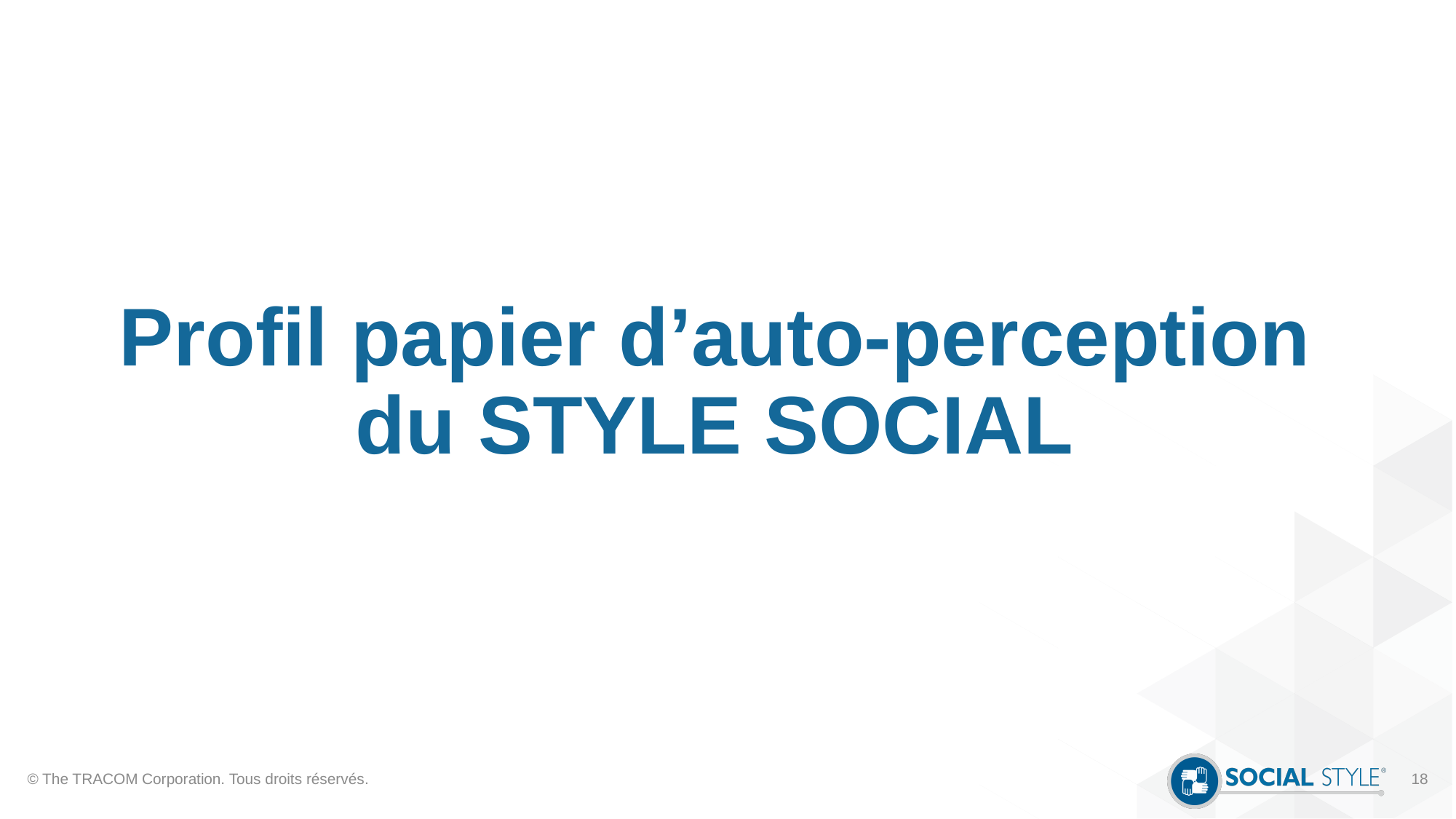

# Profil papier d’auto-perception du STYLE SOCIAL
© The TRACOM Corporation. Tous droits réservés.
18